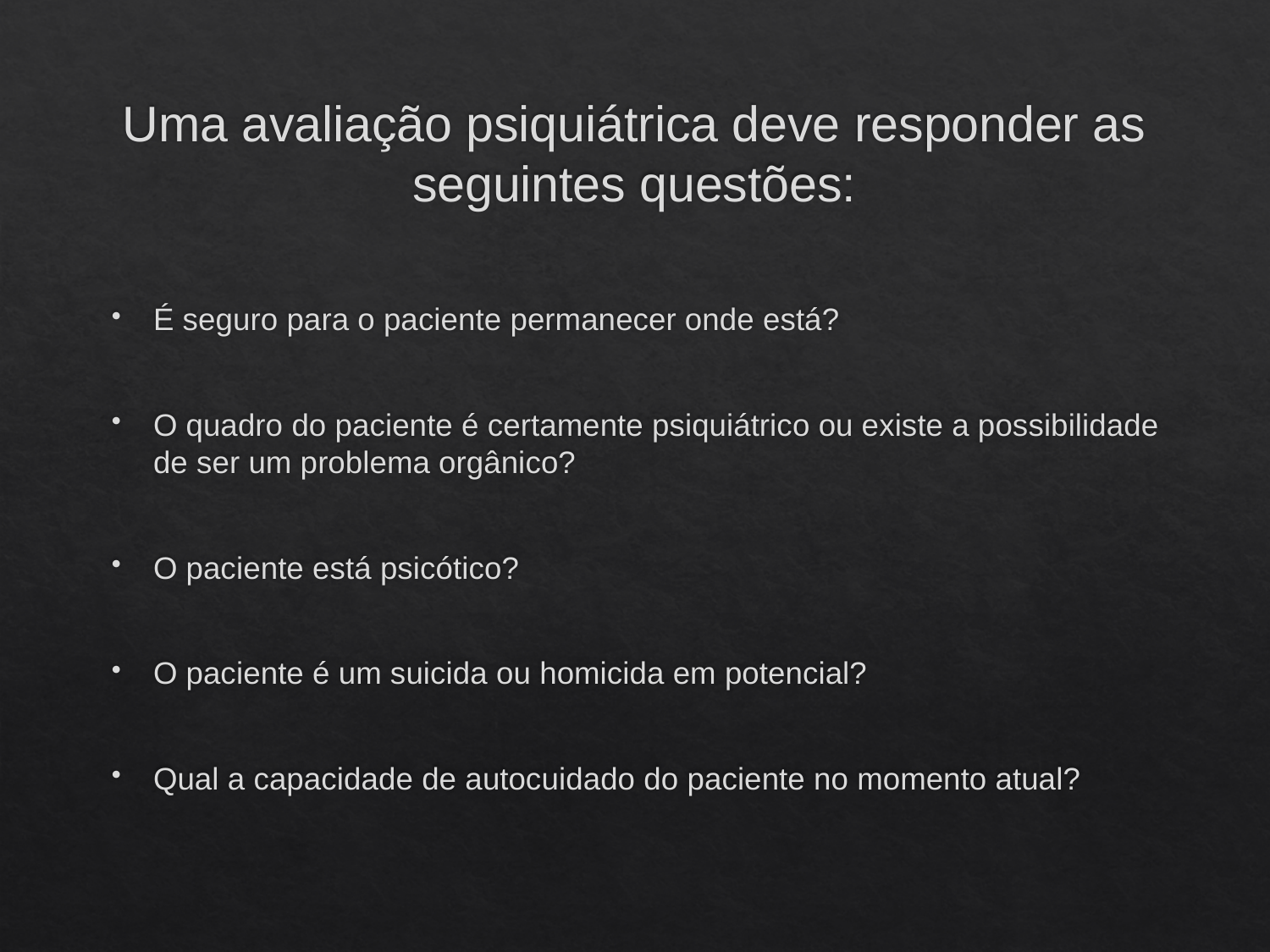

# Uma avaliação psiquiátrica deve responder as seguintes questões:

É seguro para o paciente permanecer onde está?

O quadro do paciente é certamente psiquiátrico ou existe a possibilidade de ser um problema orgânico?

O paciente está psicótico?

O paciente é um suicida ou homicida em potencial?

Qual a capacidade de autocuidado do paciente no momento atual?